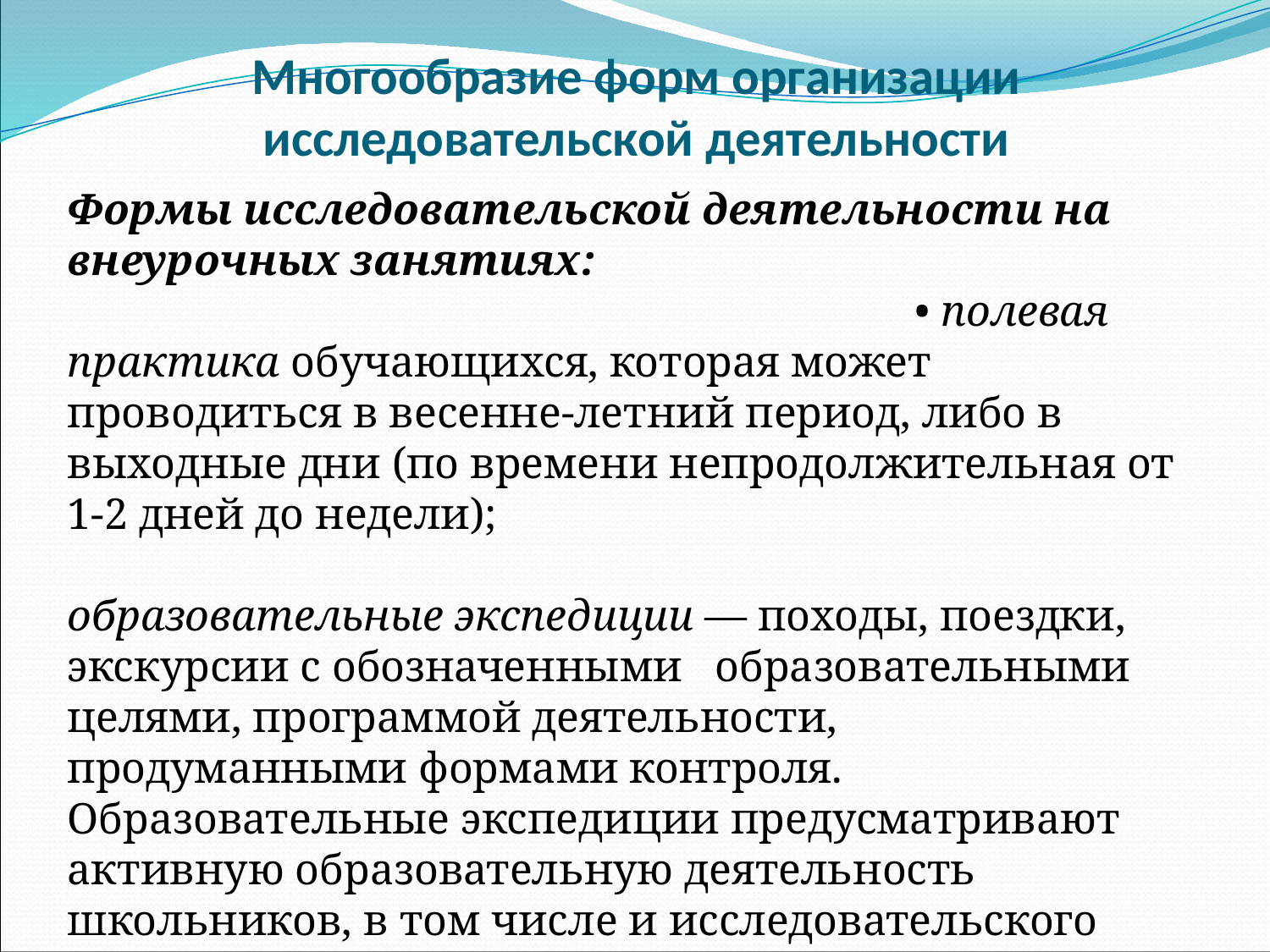

# Многообразие форм организации исследовательской деятельности
Формы исследовательской деятельности на внеурочных занятиях:                                                                                                                                   • полевая практика обучающихся, которая может проводиться в весенне-летний период, либо в выходные дни (по времени непродолжительная от 1-2 дней до недели);                                                                                                                                                    образовательные экспедиции — походы, поездки, экскурсии с обозначенными   образовательными целями, программой деятельности, продуманными формами контроля. Образовательные экспедиции предусматривают активную образовательную деятельность школьников, в том числе и исследовательского характера (длительность экспедиций от 2-х недель до 1 месяца);